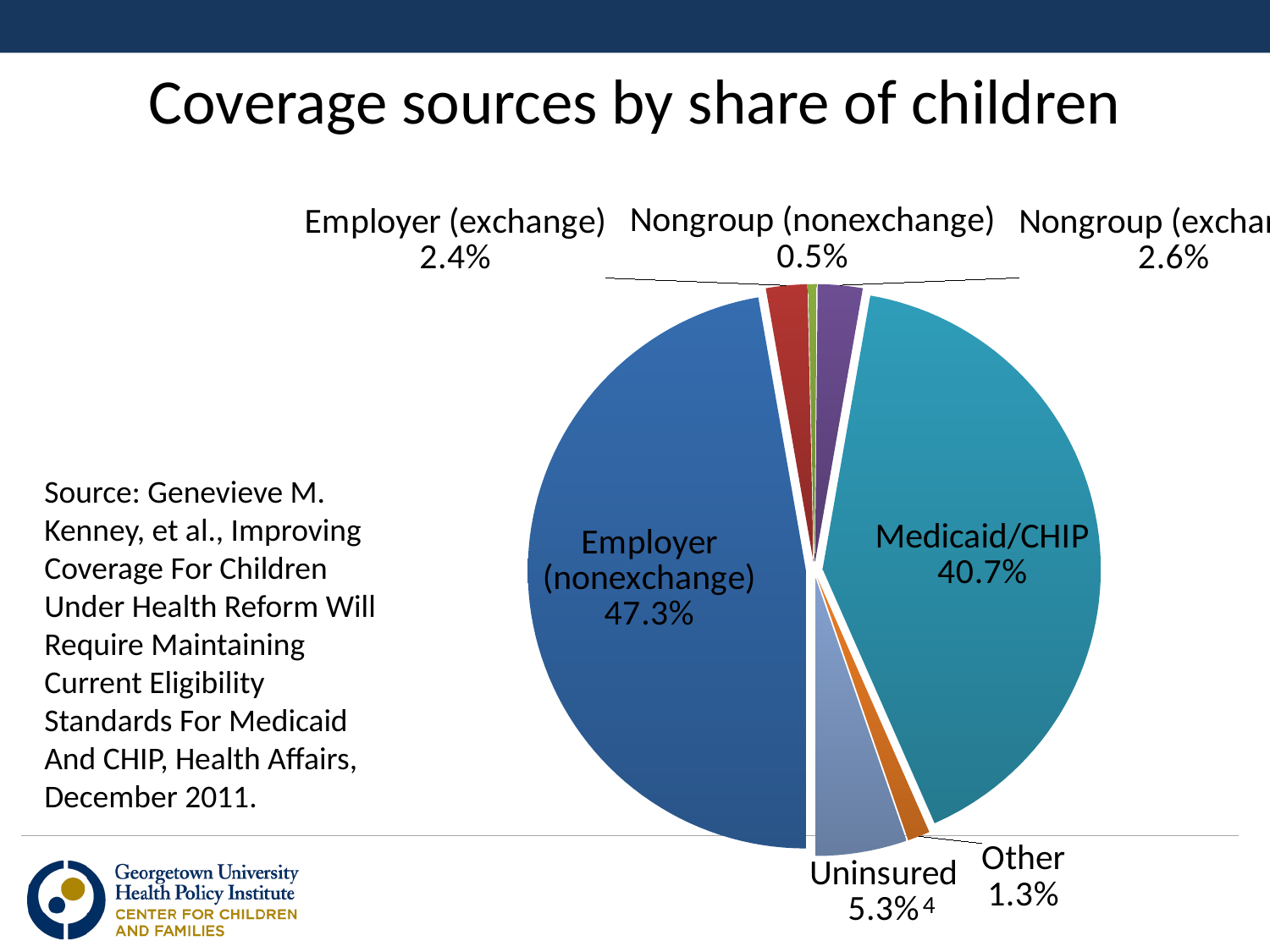

# Coverage sources by share of children

### Chart

| Category | Coverage Sources by Share of Children |
|---|---|
| Employer (nonexchange) | 0.473 |
| Employer (exchange) | 0.024 |
| Nongroup (nonexchange) | 0.005 |
| Nongroup (exchange) | 0.026 |
| Medicaid/CHIP | 0.407 |
| Other | 0.013 |
| Uninsured | 0.053 |
Source: Genevieve M. Kenney, et al., Improving Coverage For Children Under Health Reform Will Require Maintaining Current Eligibility Standards For Medicaid And CHIP, Health Affairs, December 2011.

4